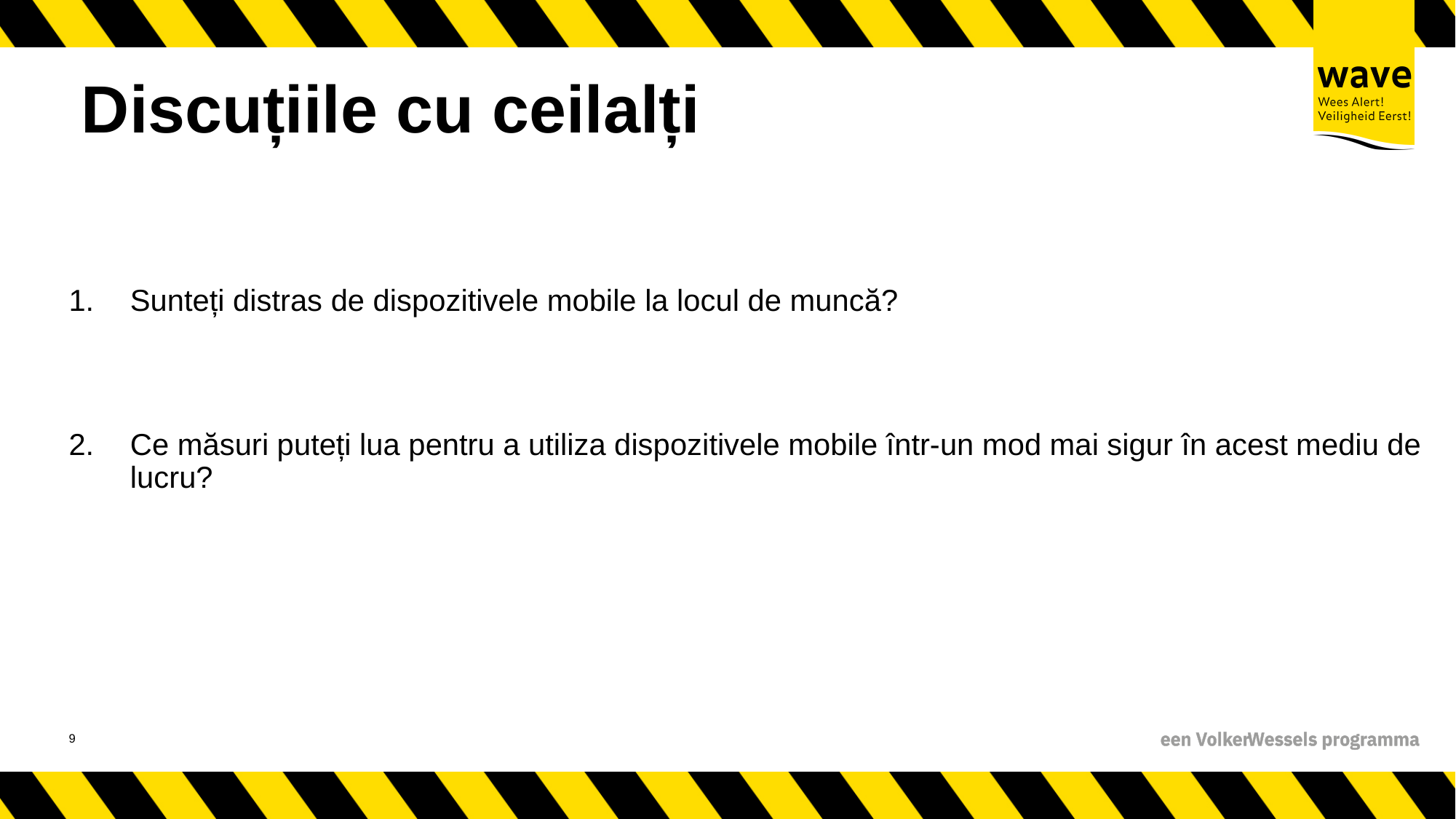

# Discuțiile cu ceilalți

Sunteți distras de dispozitivele mobile la locul de muncă?

Ce măsuri puteți lua pentru a utiliza dispozitivele mobile într-un mod mai sigur în acest mediu de lucru?
9